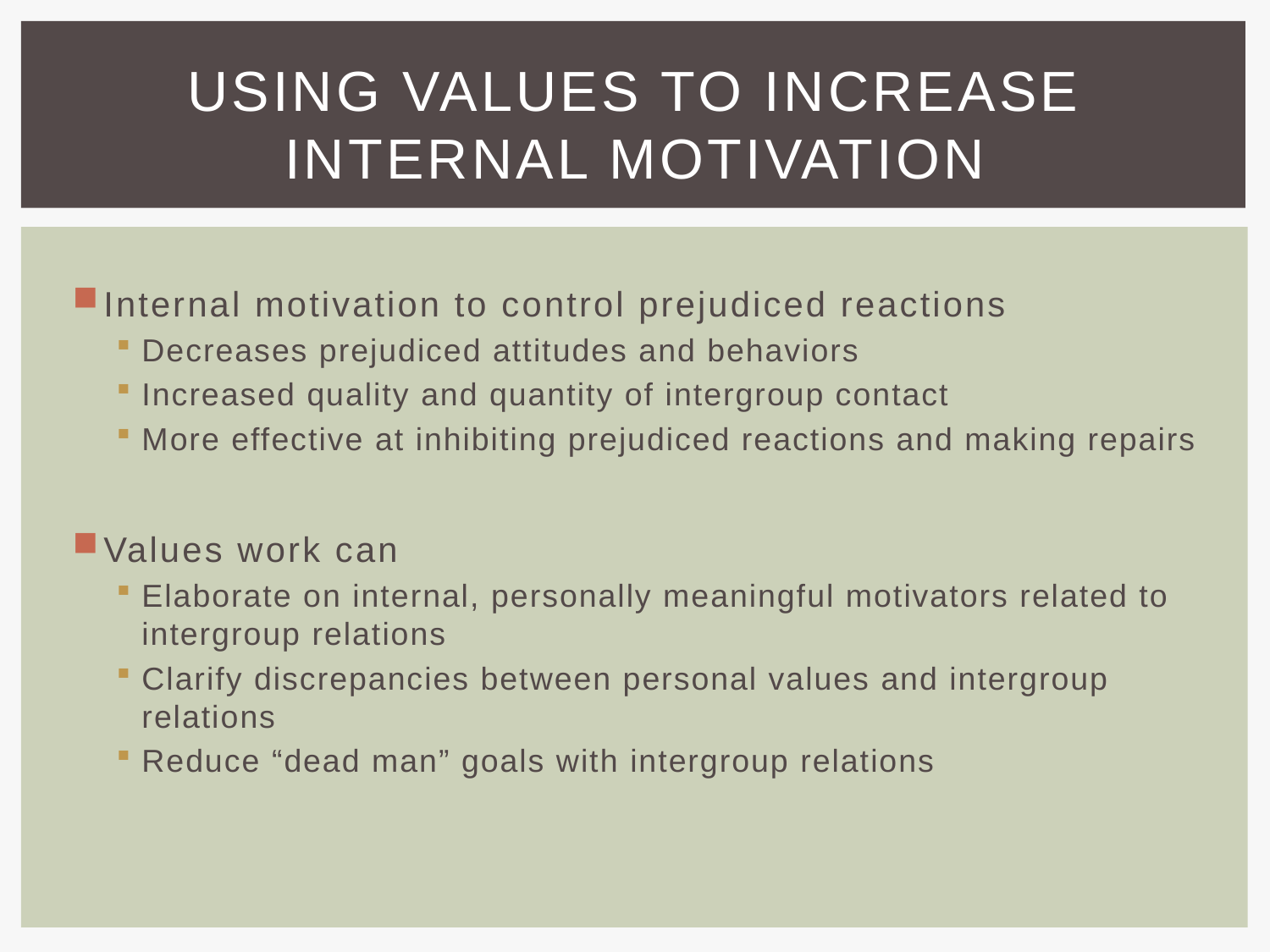

# Using values to increase internal motivation
Internal motivation to control prejudiced reactions
Decreases prejudiced attitudes and behaviors
Increased quality and quantity of intergroup contact
More effective at inhibiting prejudiced reactions and making repairs

Values work can
Elaborate on internal, personally meaningful motivators related to intergroup relations
Clarify discrepancies between personal values and intergroup relations
Reduce “dead man” goals with intergroup relations